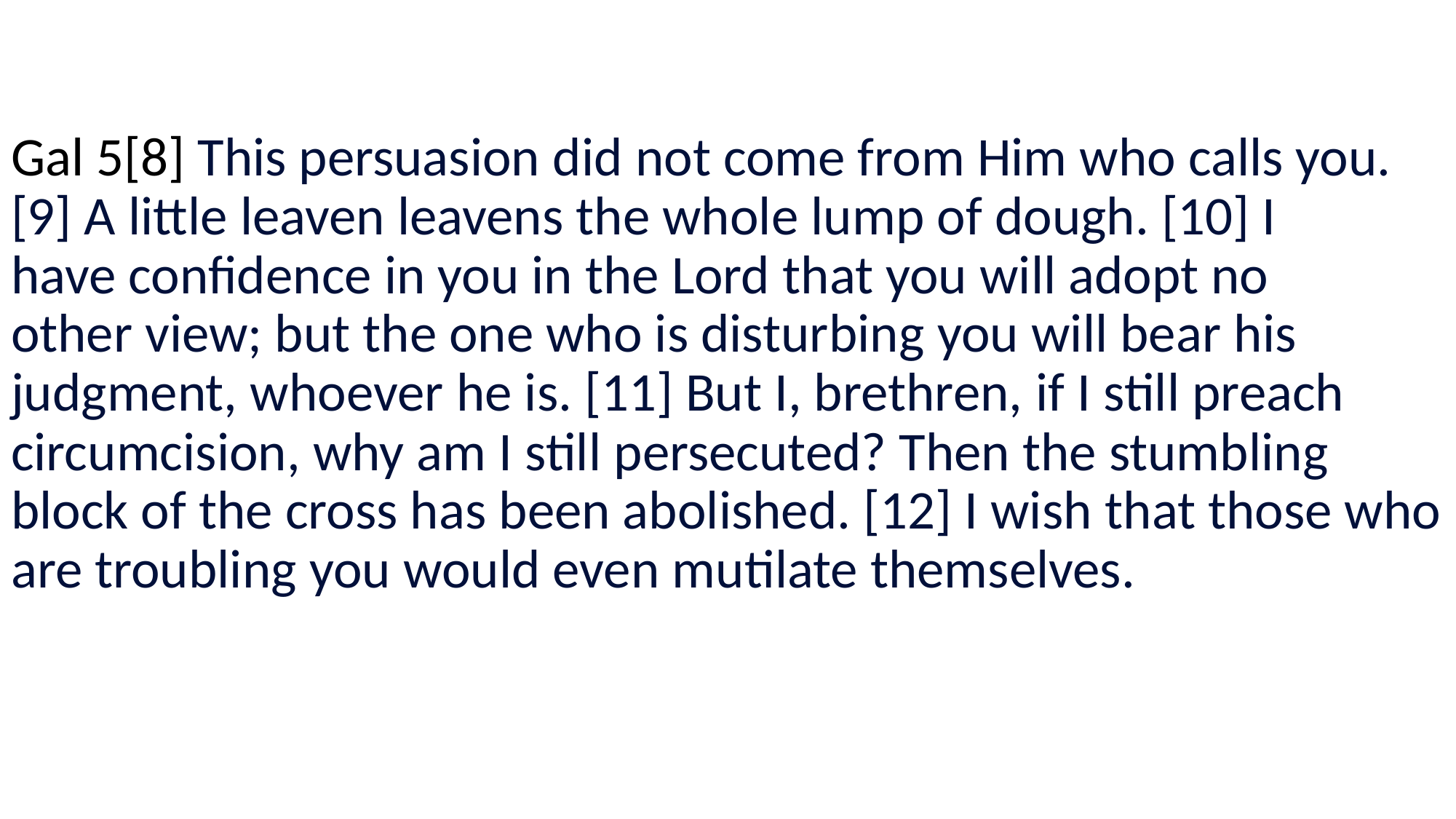

#
Gal 5[8] This persuasion did not come from Him who calls you. [9] A little leaven leavens the whole lump of dough. [10] I have confidence in you in the Lord that you will adopt no other view; but the one who is disturbing you will bear his judgment, whoever he is. [11] But I, brethren, if I still preach circumcision, why am I still persecuted? Then the stumbling block of the cross has been abolished. [12] I wish that those who are troubling you would even mutilate themselves.